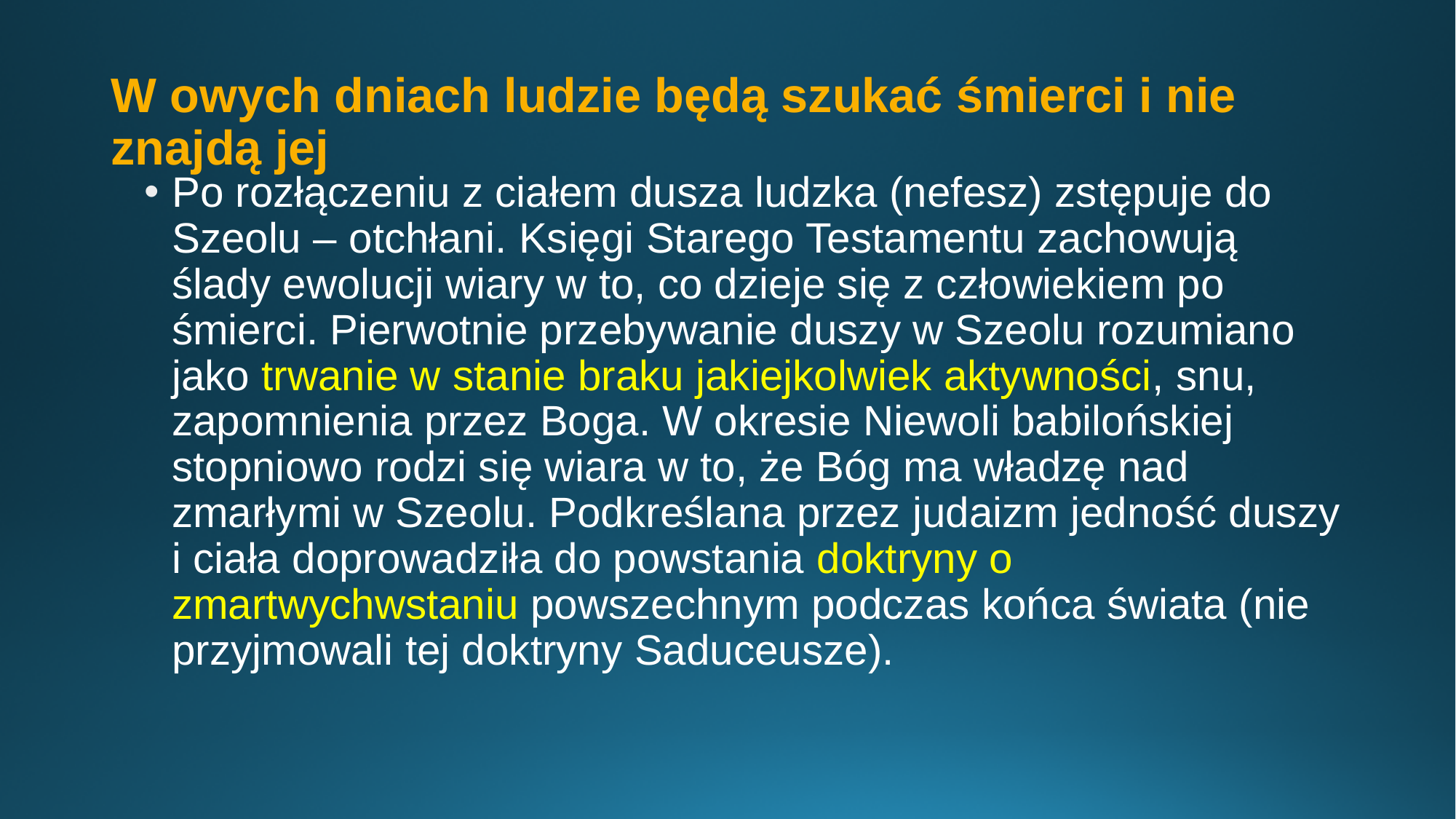

# W owych dniach ludzie będą szukać śmierci i nie znajdą jej
Po rozłączeniu z ciałem dusza ludzka (nefesz) zstępuje do Szeolu – otchłani. Księgi Starego Testamentu zachowują ślady ewolucji wiary w to, co dzieje się z człowiekiem po śmierci. Pierwotnie przebywanie duszy w Szeolu rozumiano jako trwanie w stanie braku jakiejkolwiek aktywności, snu, zapomnienia przez Boga. W okresie Niewoli babilońskiej stopniowo rodzi się wiara w to, że Bóg ma władzę nad zmarłymi w Szeolu. Podkreślana przez judaizm jedność duszy i ciała doprowadziła do powstania doktryny o zmartwychwstaniu powszechnym podczas końca świata (nie przyjmowali tej doktryny Saduceusze).